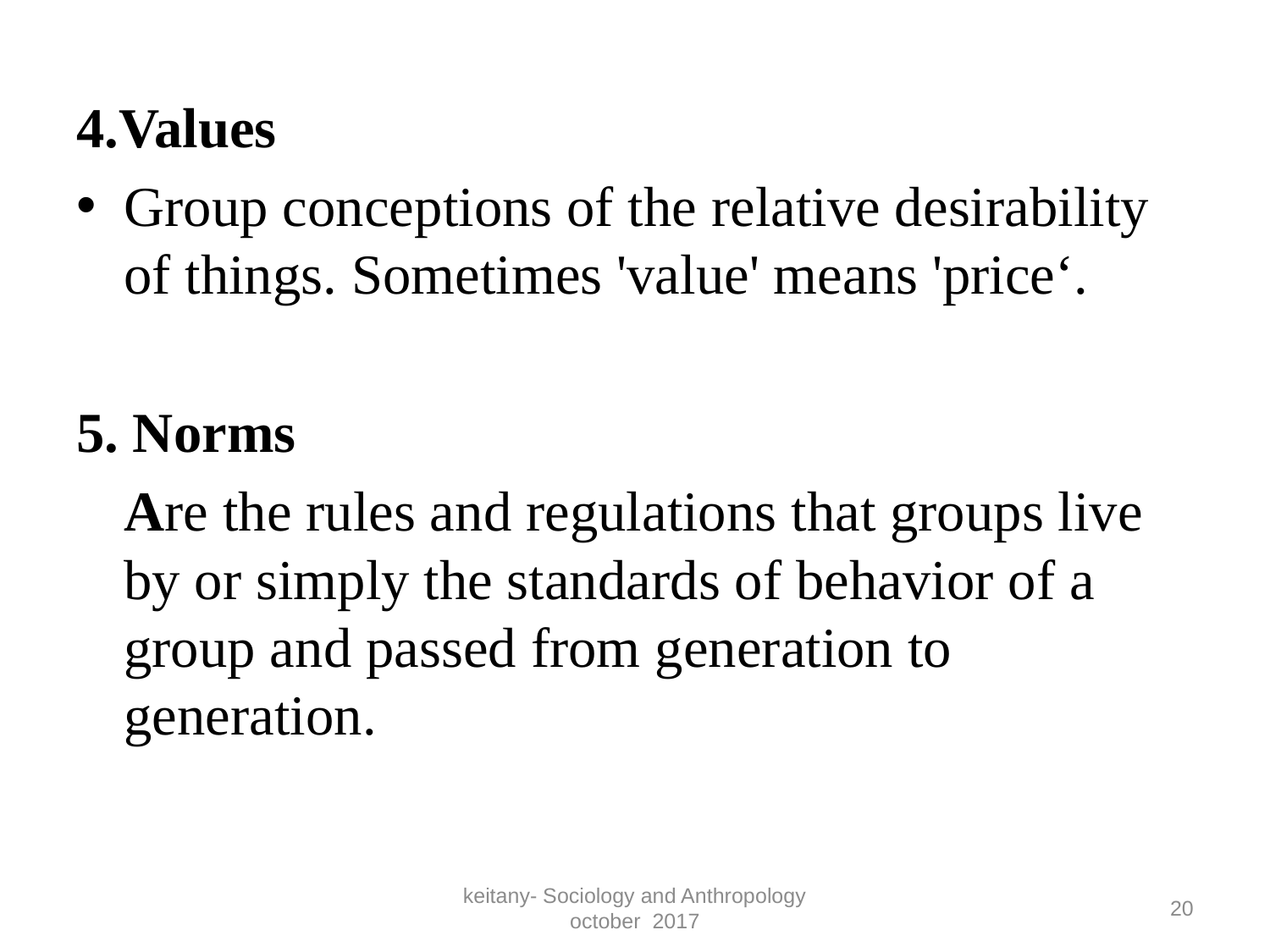

#
4.Values
Group conceptions of the relative desirability of things. Sometimes 'value' means 'price‘.

5. Norms
	Are the rules and regulations that groups live by or simply the standards of behavior of a group and passed from generation to generation.

keitany- Sociology and Anthropology october  2017
20